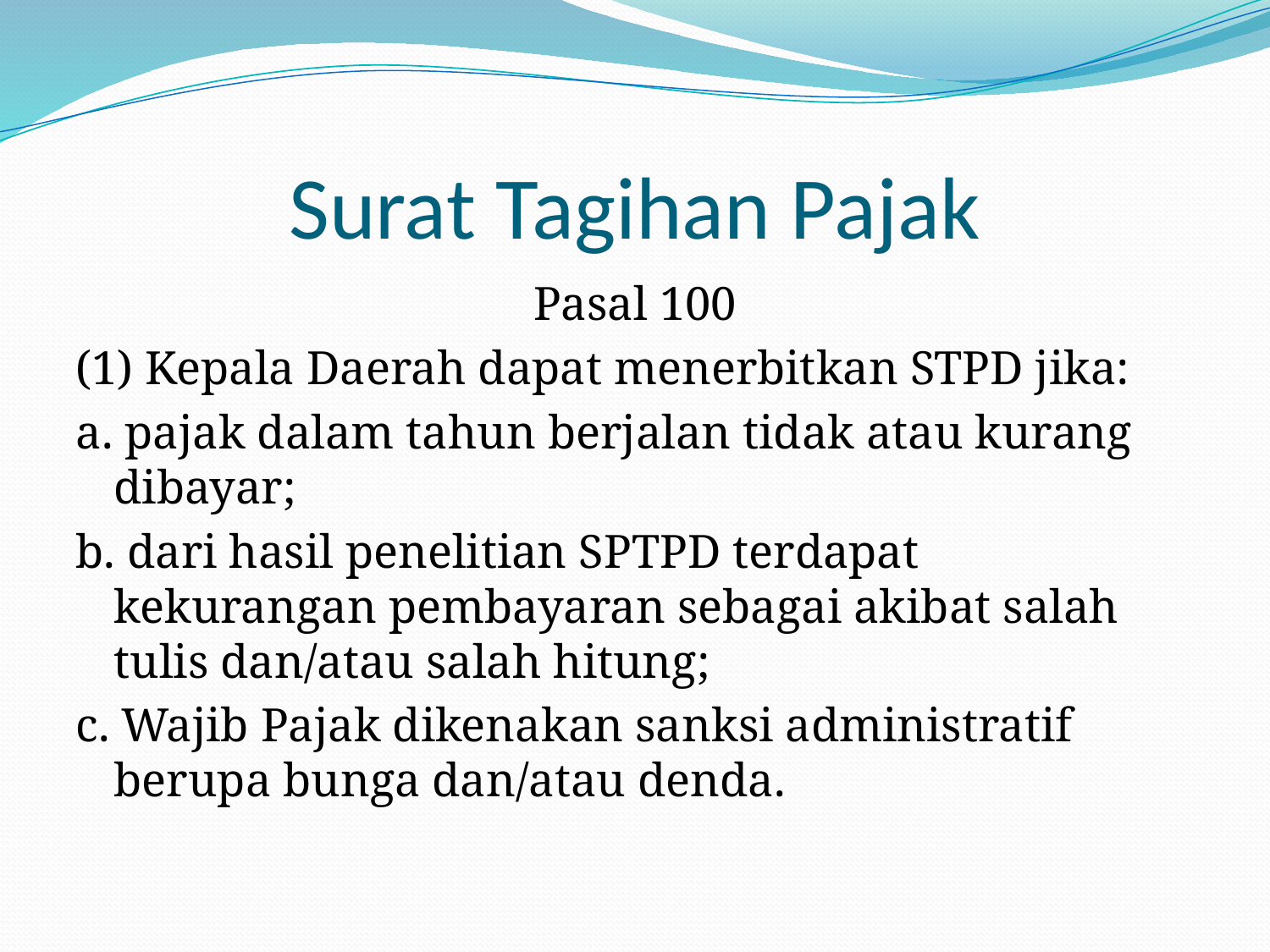

# Surat Tagihan Pajak
Pasal 100
(1) Kepala Daerah dapat menerbitkan STPD jika:
a. pajak dalam tahun berjalan tidak atau kurang dibayar;
b. dari hasil penelitian SPTPD terdapat kekurangan pembayaran sebagai akibat salah tulis dan/atau salah hitung;
c. Wajib Pajak dikenakan sanksi administratif berupa bunga dan/atau denda.